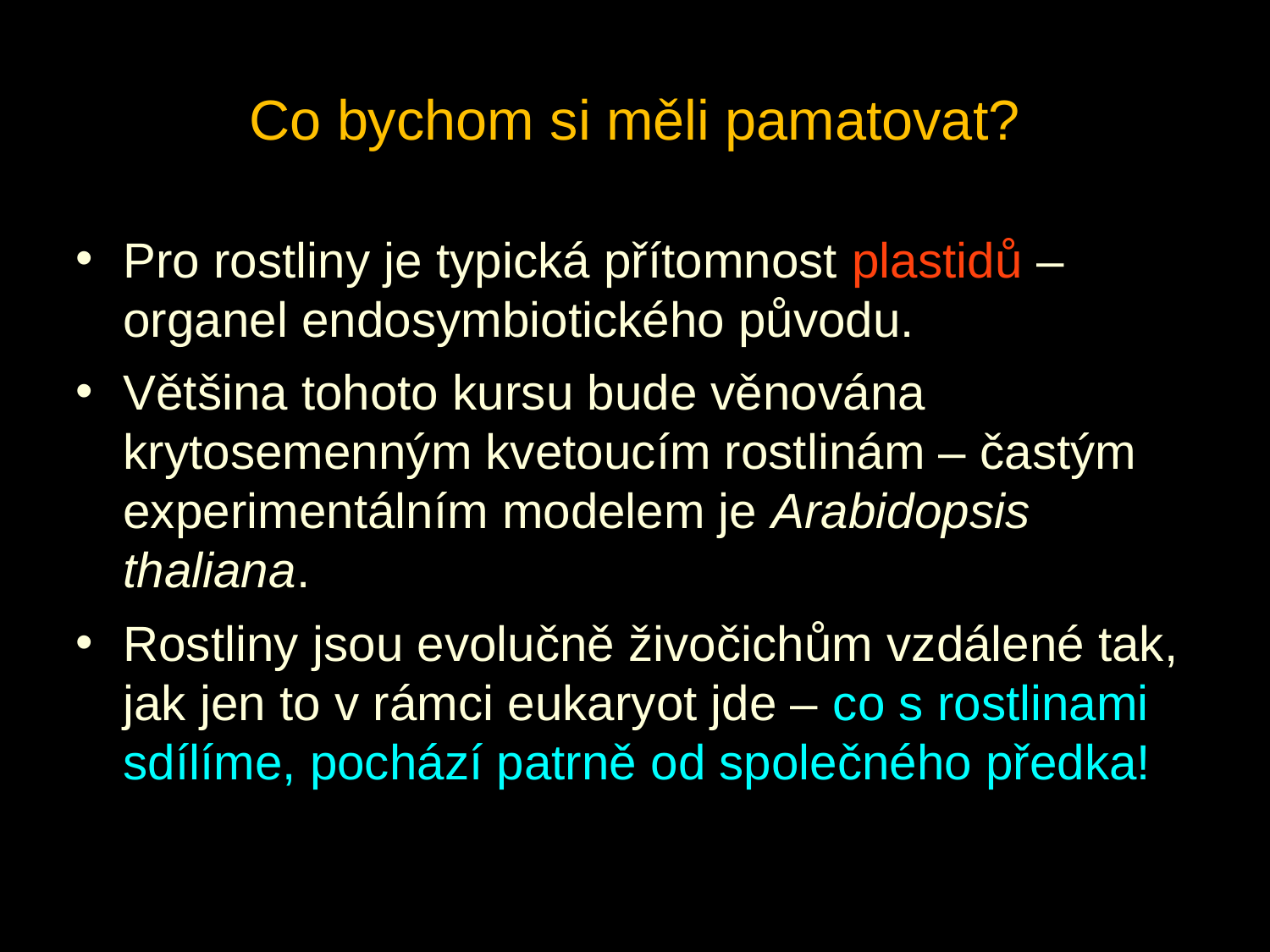

Co bychom si měli pamatovat?
Pro rostliny je typická přítomnost plastidů – organel endosymbiotického původu.
Většina tohoto kursu bude věnována krytosemenným kvetoucím rostlinám – častým experimentálním modelem je Arabidopsis thaliana.
Rostliny jsou evolučně živočichům vzdálené tak, jak jen to v rámci eukaryot jde – co s rostlinami sdílíme, pochází patrně od společného předka!